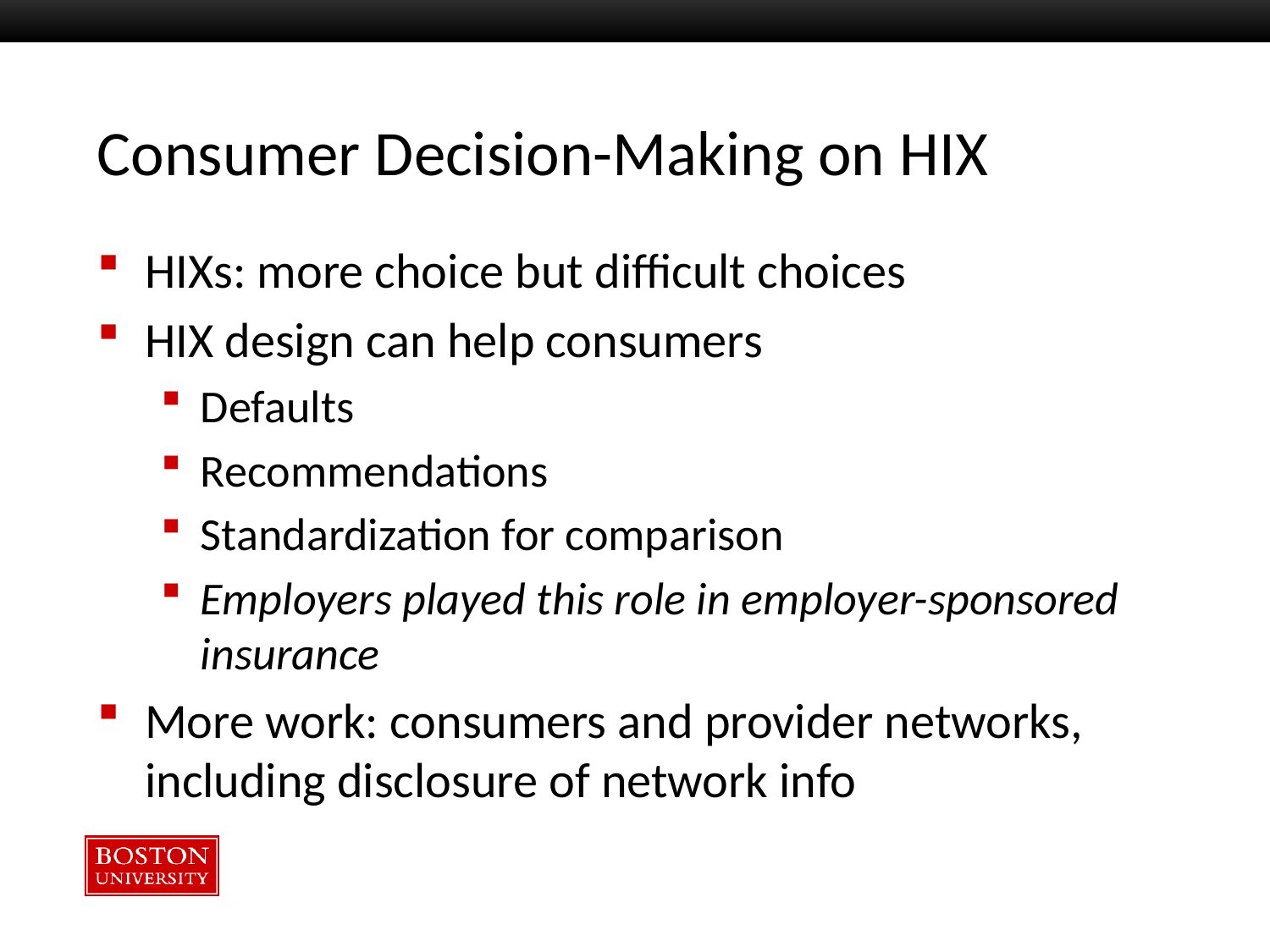

# Consumer Decision-Making on HIX
HIXs: more choice but difficult choices
HIX design can help consumers
Defaults
Recommendations
Standardization for comparison
Employers played this role in employer-sponsored insurance
More work: consumers and provider networks, including disclosure of network info